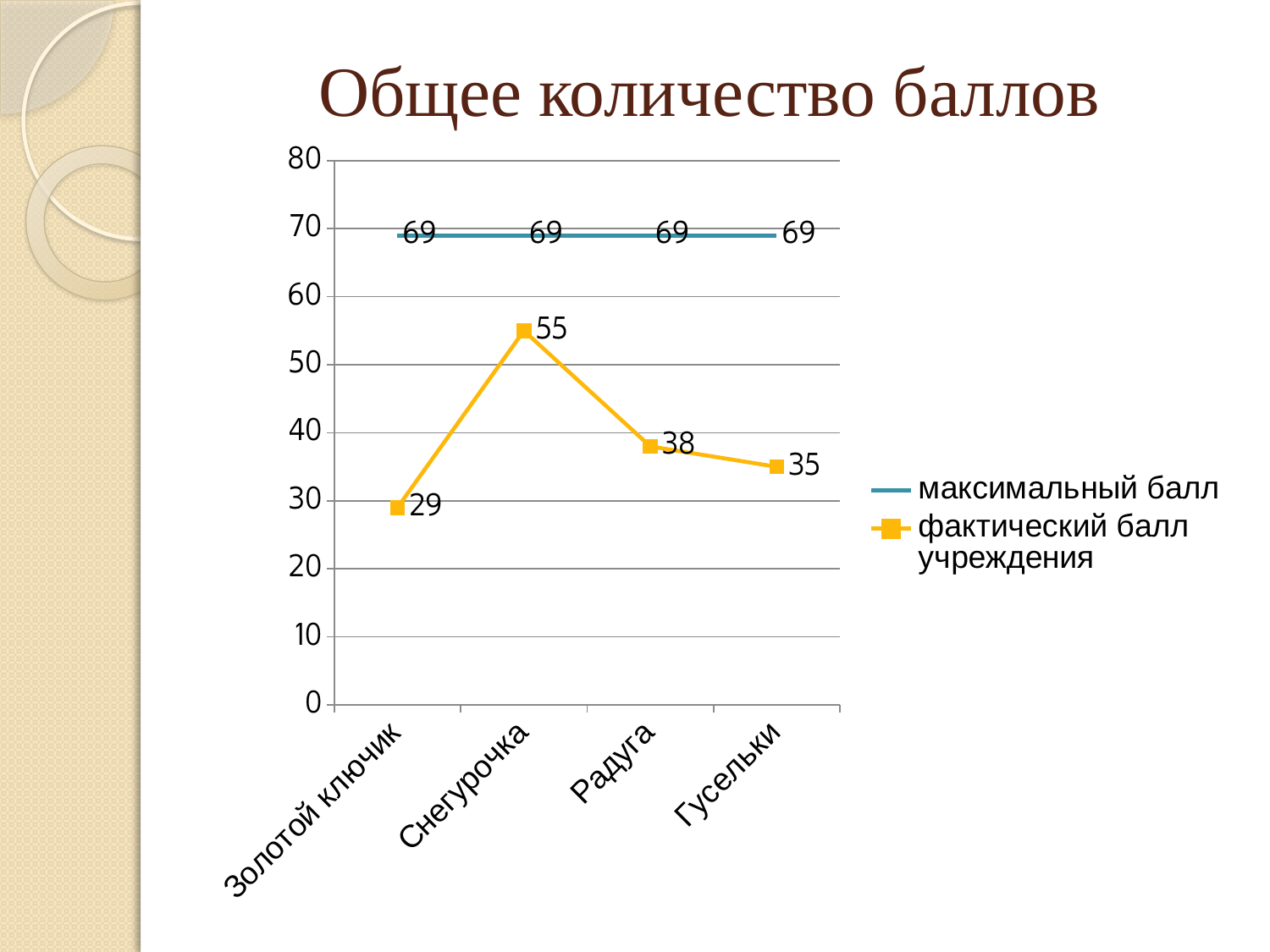

# Общее количество баллов

### Chart

| Category | максимальный балл | фактический балл учреждения  |
|---|---|---|
| Золотой ключик | 69.0 | 29.0 |
| Снегурочка | 69.0 | 55.0 |
| Радуга | 69.0 | 38.0 |
| Гусельки | 69.0 | 35.0 |